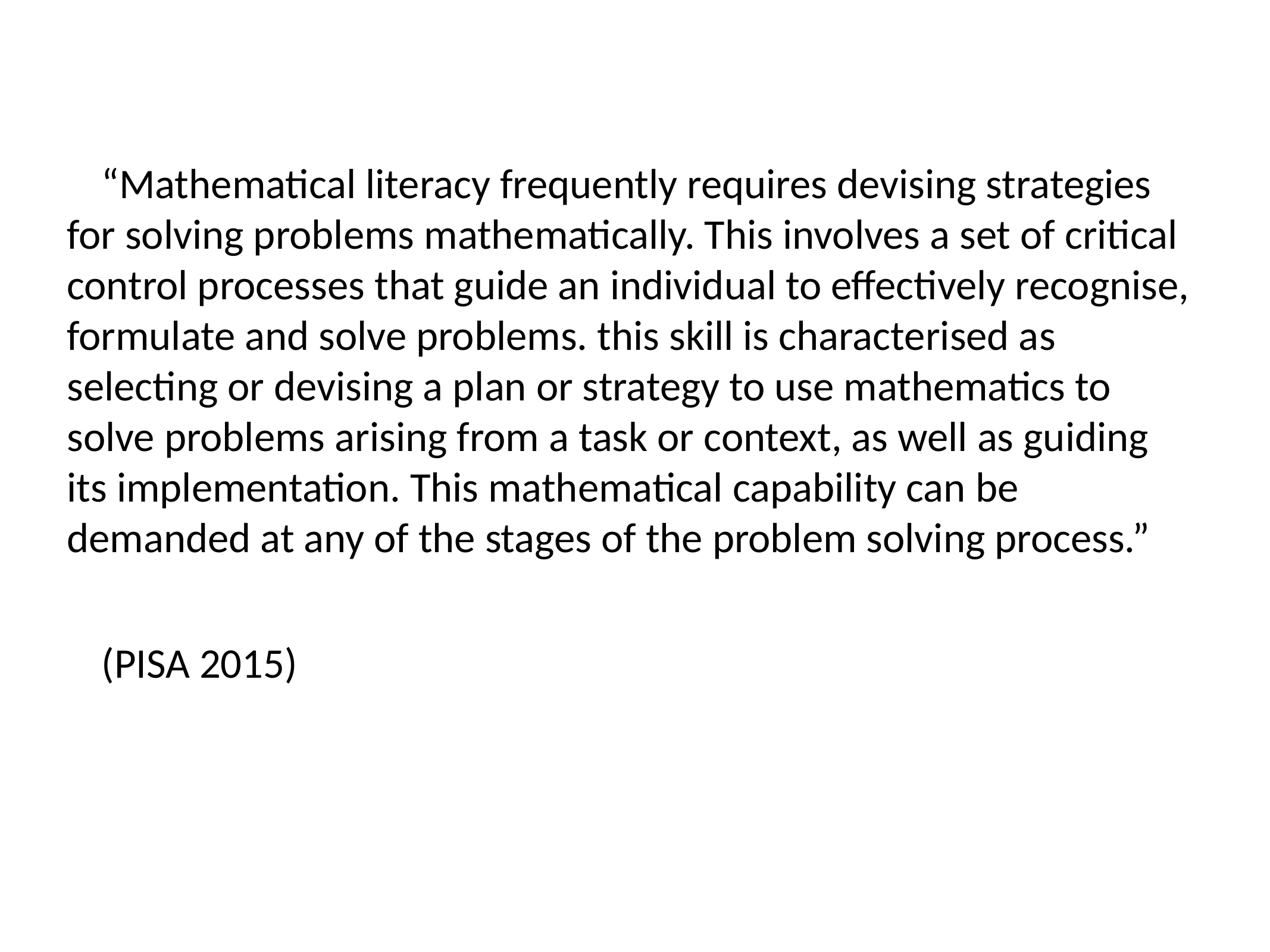

“Mathematical literacy frequently requires devising strategies for solving problems mathematically. This involves a set of critical control processes that guide an individual to effectively recognise, formulate and solve problems. this skill is characterised as selecting or devising a plan or strategy to use mathematics to solve problems arising from a task or context, as well as guiding its implementation. This mathematical capability can be demanded at any of the stages of the problem solving process.”

(PISA 2015)